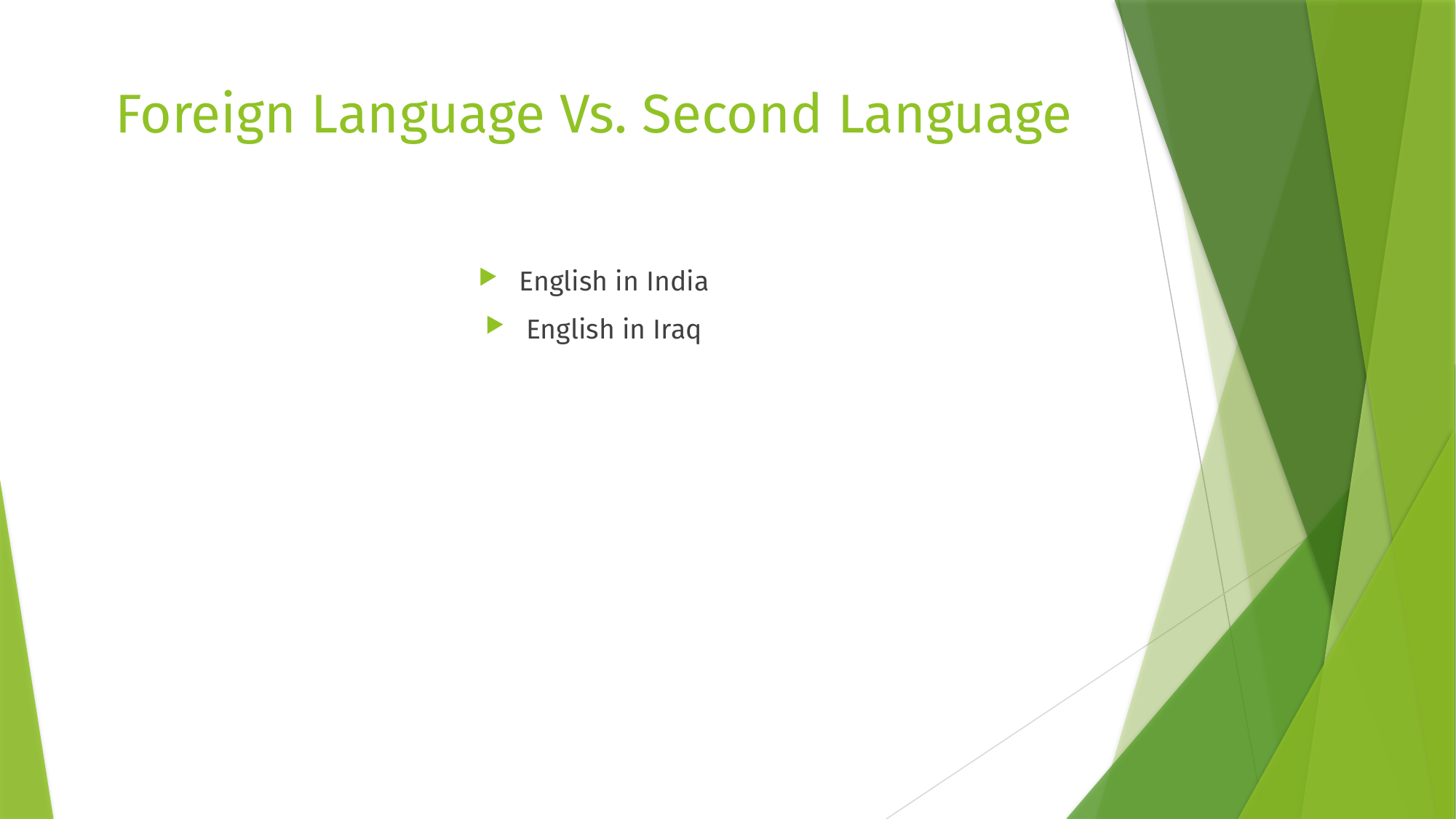

# Foreign Language Vs. Second Language
English in India
English in Iraq